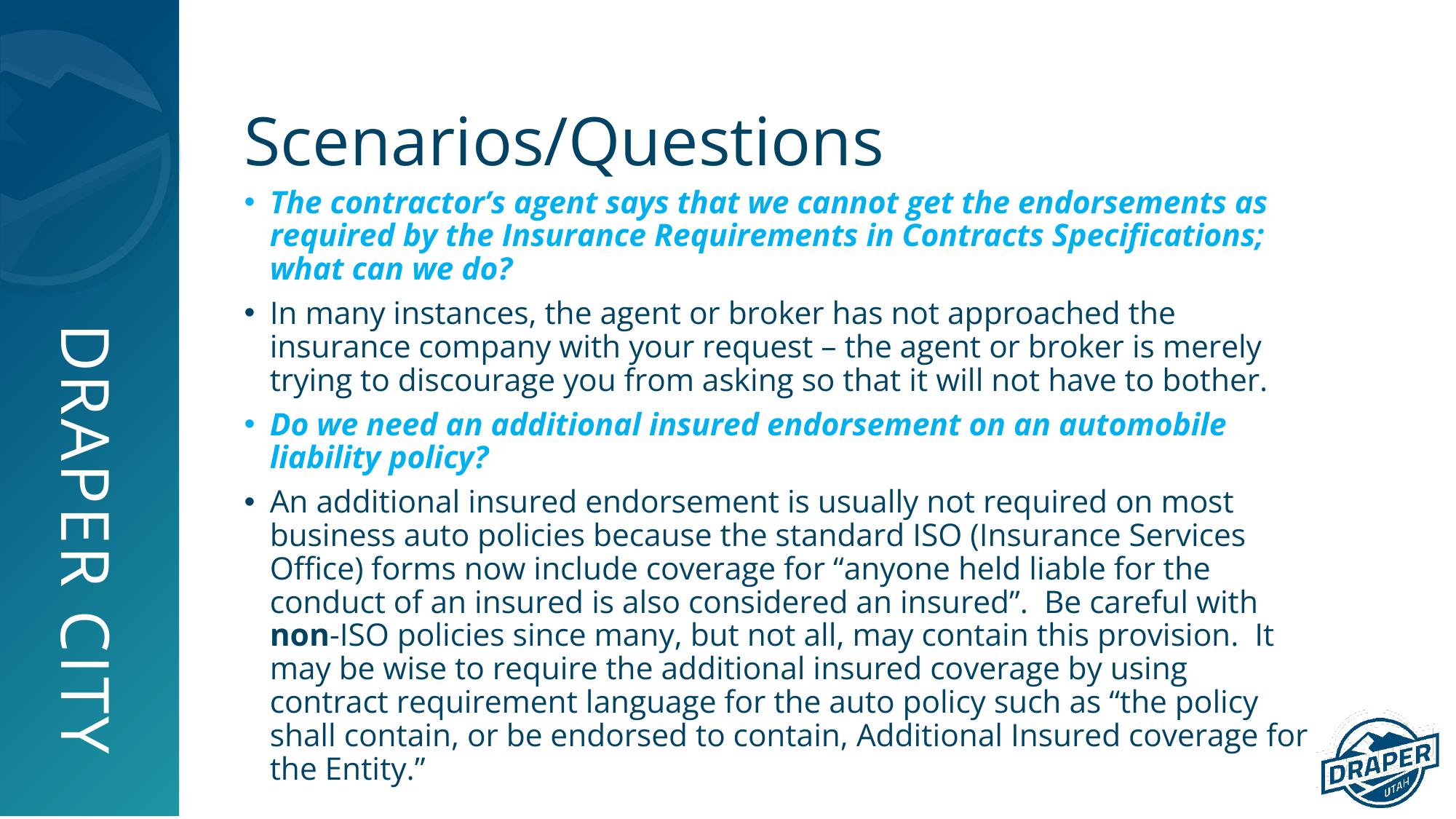

# Scenarios/Questions
The contractor’s agent says that we cannot get the endorsements as required by the Insurance Requirements in Contracts Specifications; what can we do?
In many instances, the agent or broker has not approached the insurance company with your request – the agent or broker is merely trying to discourage you from asking so that it will not have to bother.
Do we need an additional insured endorsement on an automobile liability policy?
An additional insured endorsement is usually not required on most business auto policies because the standard ISO (Insurance Services Office) forms now include coverage for “anyone held liable for the conduct of an insured is also considered an insured”.  Be careful with non-ISO policies since many, but not all, may contain this provision.  It may be wise to require the additional insured coverage by using contract requirement language for the auto policy such as “the policy shall contain, or be endorsed to contain, Additional Insured coverage for the Entity.”